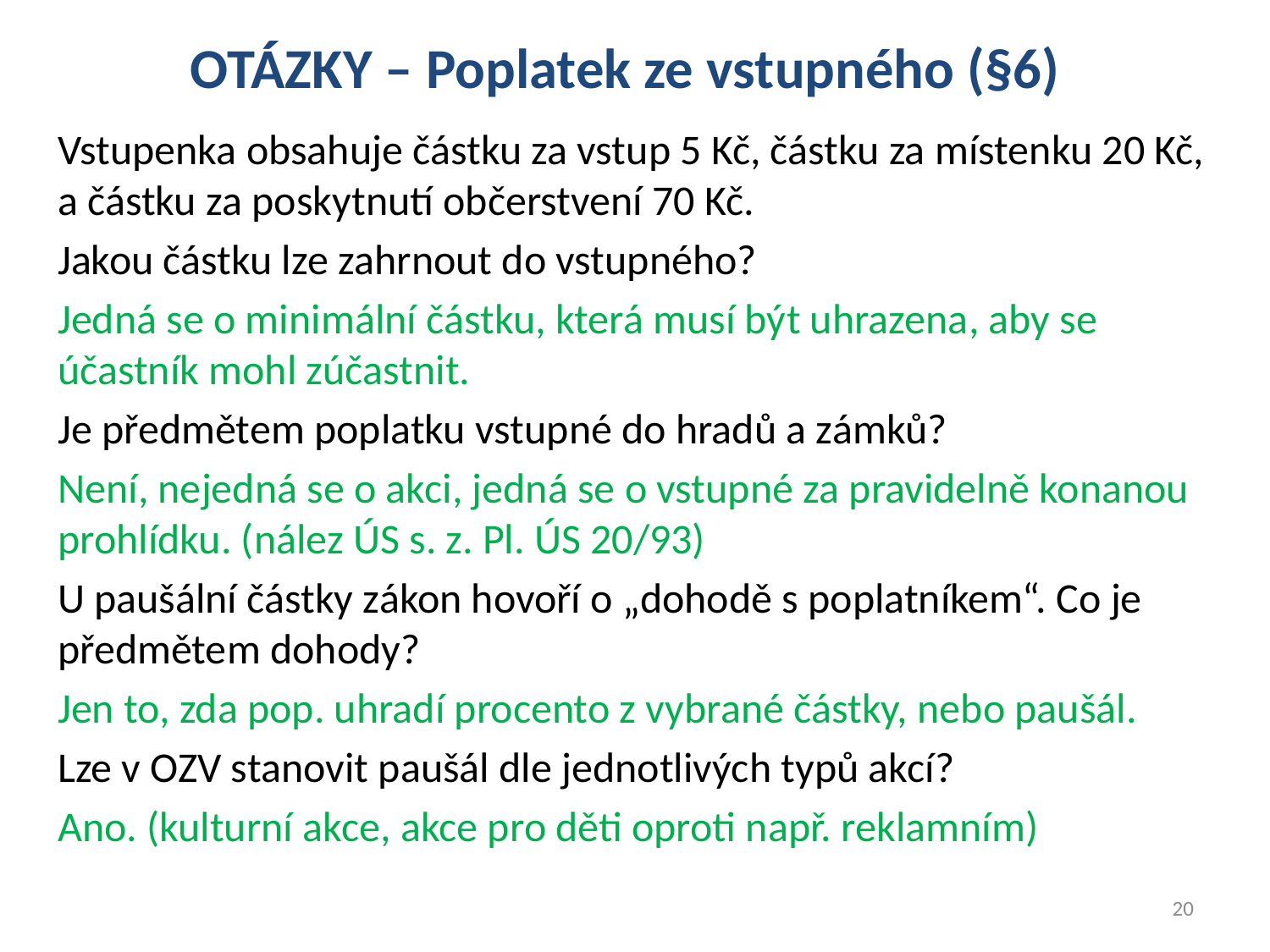

# OTÁZKY – Poplatek ze vstupného (§6)
Vstupenka obsahuje částku za vstup 5 Kč, částku za místenku 20 Kč, a částku za poskytnutí občerstvení 70 Kč.
Jakou částku lze zahrnout do vstupného?
Jedná se o minimální částku, která musí být uhrazena, aby se účastník mohl zúčastnit.
Je předmětem poplatku vstupné do hradů a zámků?
Není, nejedná se o akci, jedná se o vstupné za pravidelně konanou prohlídku. (nález ÚS s. z. Pl. ÚS 20/93)
U paušální částky zákon hovoří o „dohodě s poplatníkem“. Co je předmětem dohody?
Jen to, zda pop. uhradí procento z vybrané částky, nebo paušál.
Lze v OZV stanovit paušál dle jednotlivých typů akcí?
Ano. (kulturní akce, akce pro děti oproti např. reklamním)
20